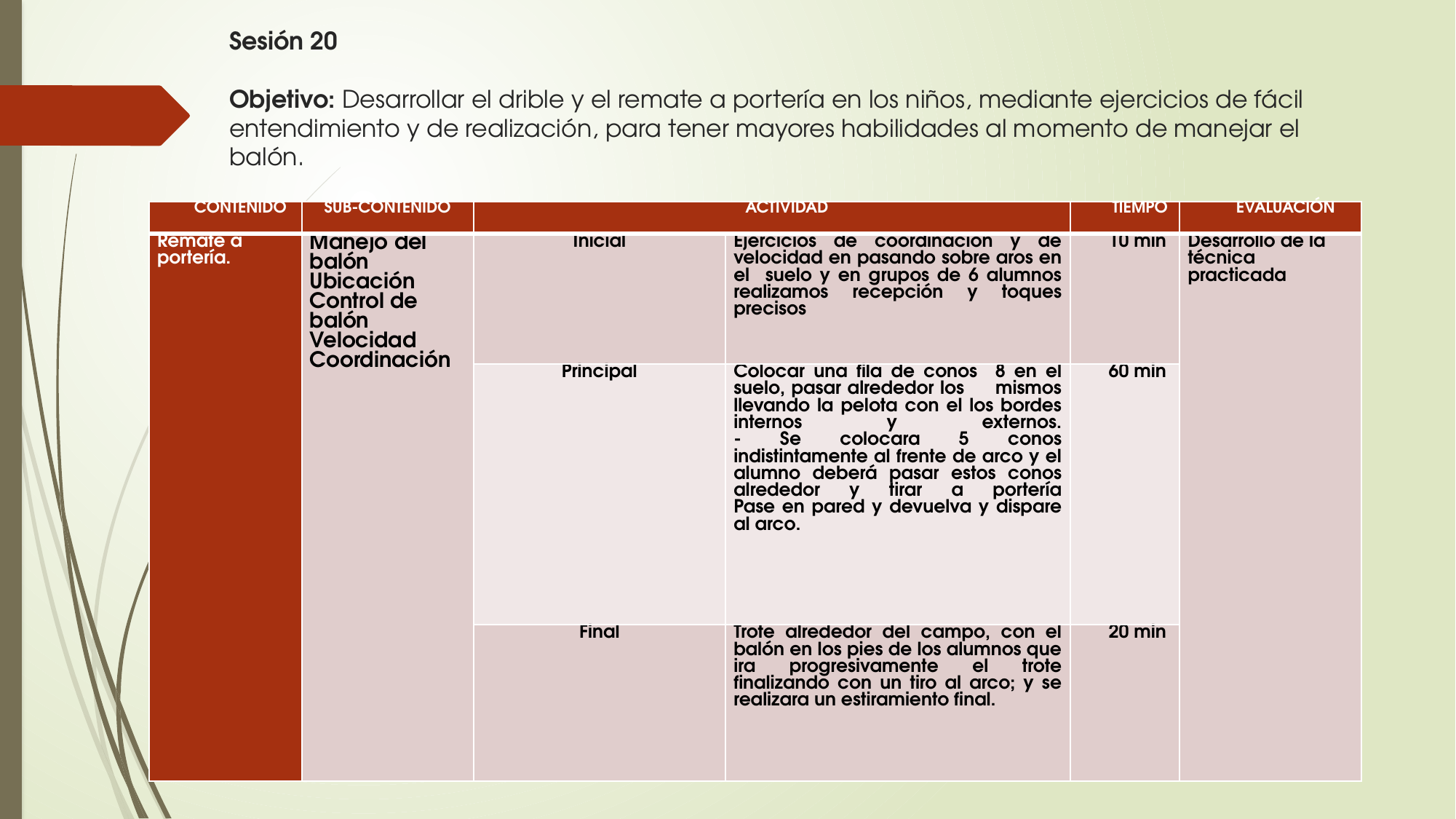

# Sesión 20   Objetivo: Desarrollar el drible y el remate a portería en los niños, mediante ejercicios de fácil entendimiento y de realización, para tener mayores habilidades al momento de manejar el balón.
| CONTENIDO | SUB-CONTENIDO | ACTIVIDAD |  | TIEMPO | EVALUACIÓN |
| --- | --- | --- | --- | --- | --- |
| Remate a portería. | Manejo del balón Ubicación Control de balón Velocidad Coordinación | Inicial | Ejercicios de coordinación y de velocidad en pasando sobre aros en el suelo y en grupos de 6 alumnos realizamos recepción y toques precisos | 10 min | Desarrollo de la técnica practicada |
|  |  | Principal | Colocar una fila de conos 8 en el suelo, pasar alrededor los mismos llevando la pelota con el los bordes internos y externos. - Se colocara 5 conos indistintamente al frente de arco y el alumno deberá pasar estos conos alrededor y tirar a portería Pase en pared y devuelva y dispare al arco. | 60 min |  |
|  |  | Final | Trote alrededor del campo, con el balón en los pies de los alumnos que ira progresivamente el trote finalizando con un tiro al arco; y se realizara un estiramiento final. | 20 min |  |